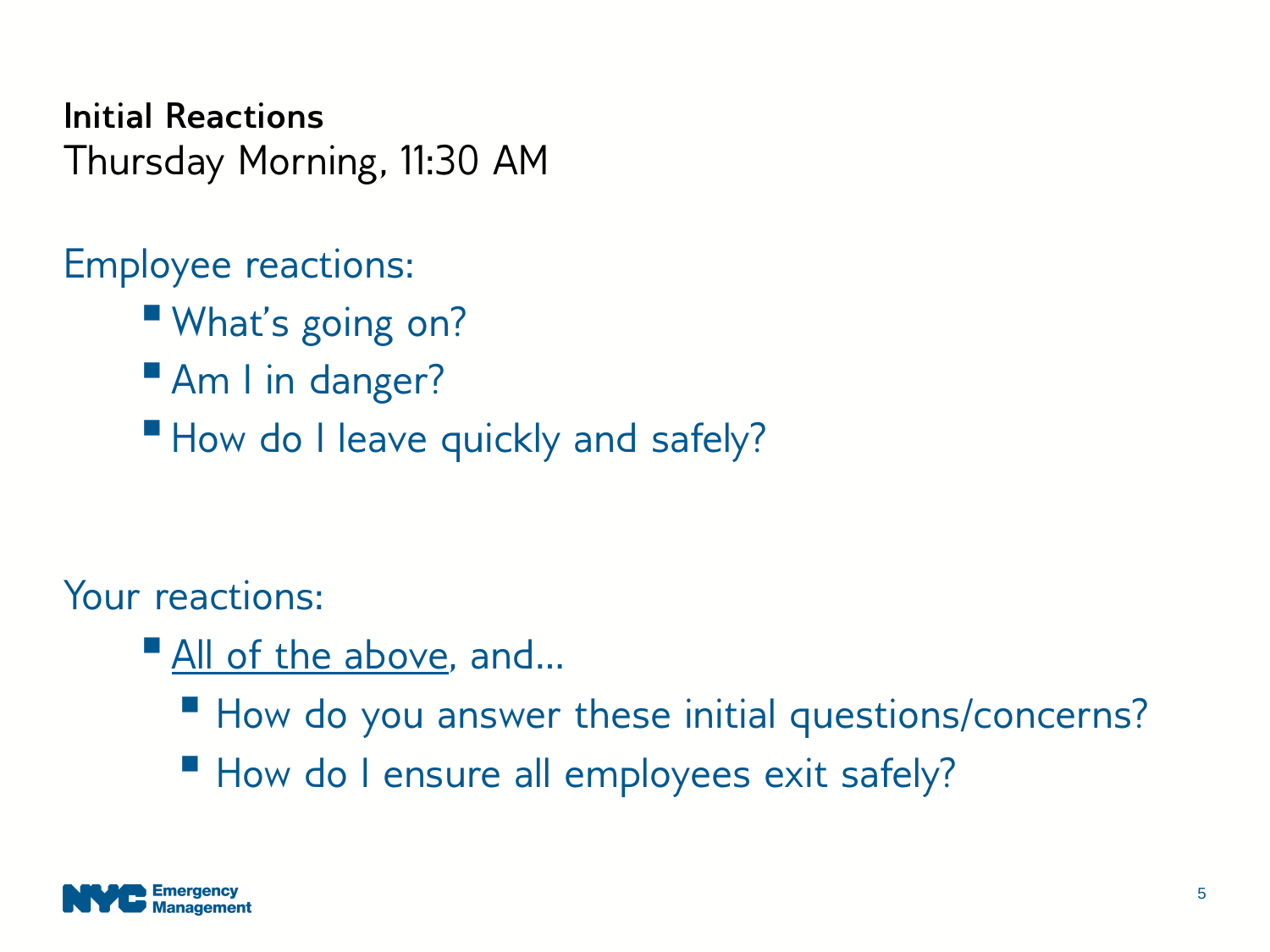

Initial Reactions
Thursday Morning, 11:30 AM

Employee reactions:
What’s going on?
Am I in danger?
How do I leave quickly and safely?
Your reactions:
All of the above, and…
How do you answer these initial questions/concerns?
How do I ensure all employees exit safely?